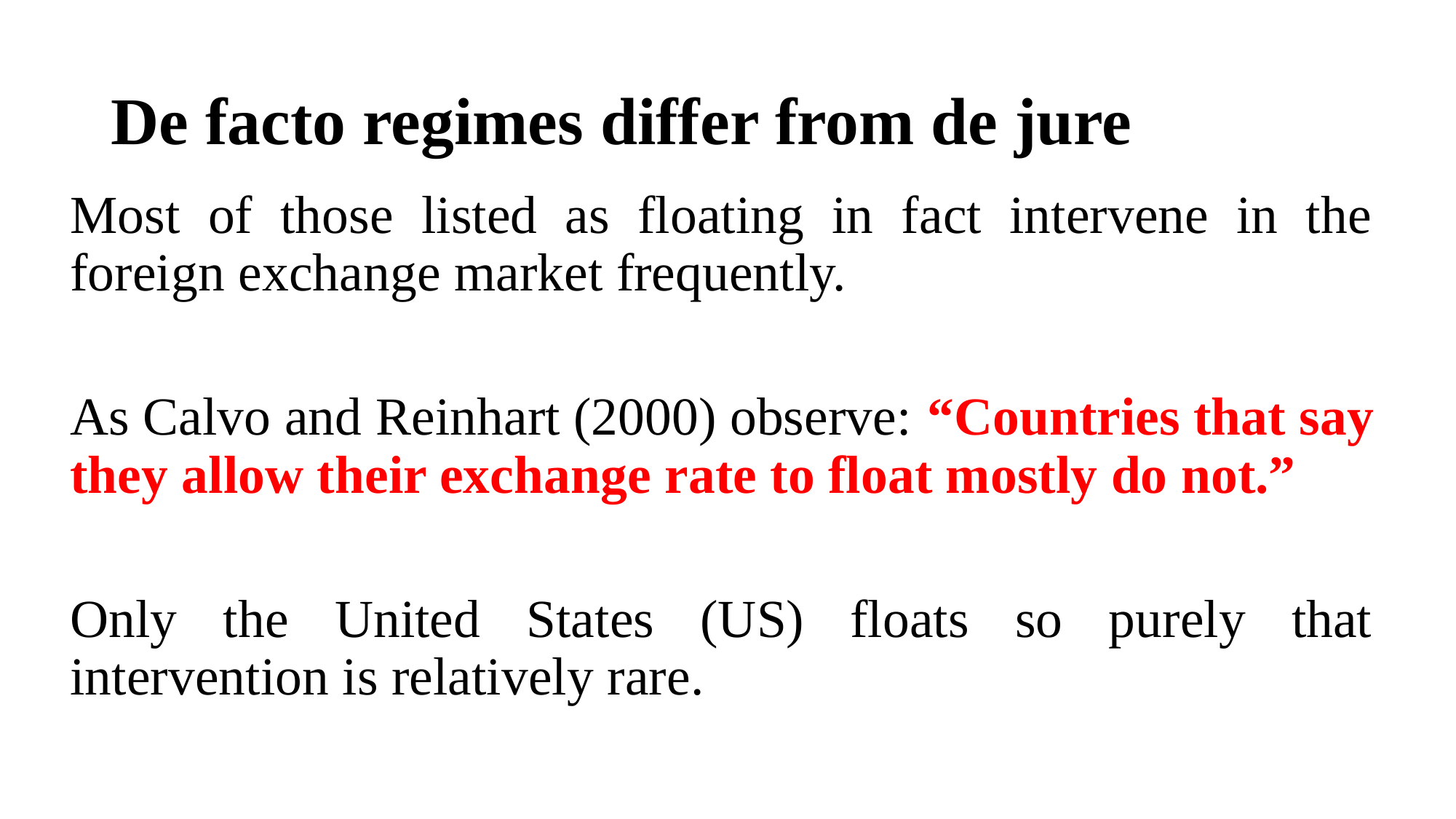

# De facto regimes differ from de jure
Most of those listed as floating in fact intervene in the foreign exchange market frequently.

As Calvo and Reinhart (2000) observe: “Countries that say they allow their exchange rate to float mostly do not.”

Only the United States (US) floats so purely that intervention is relatively rare.